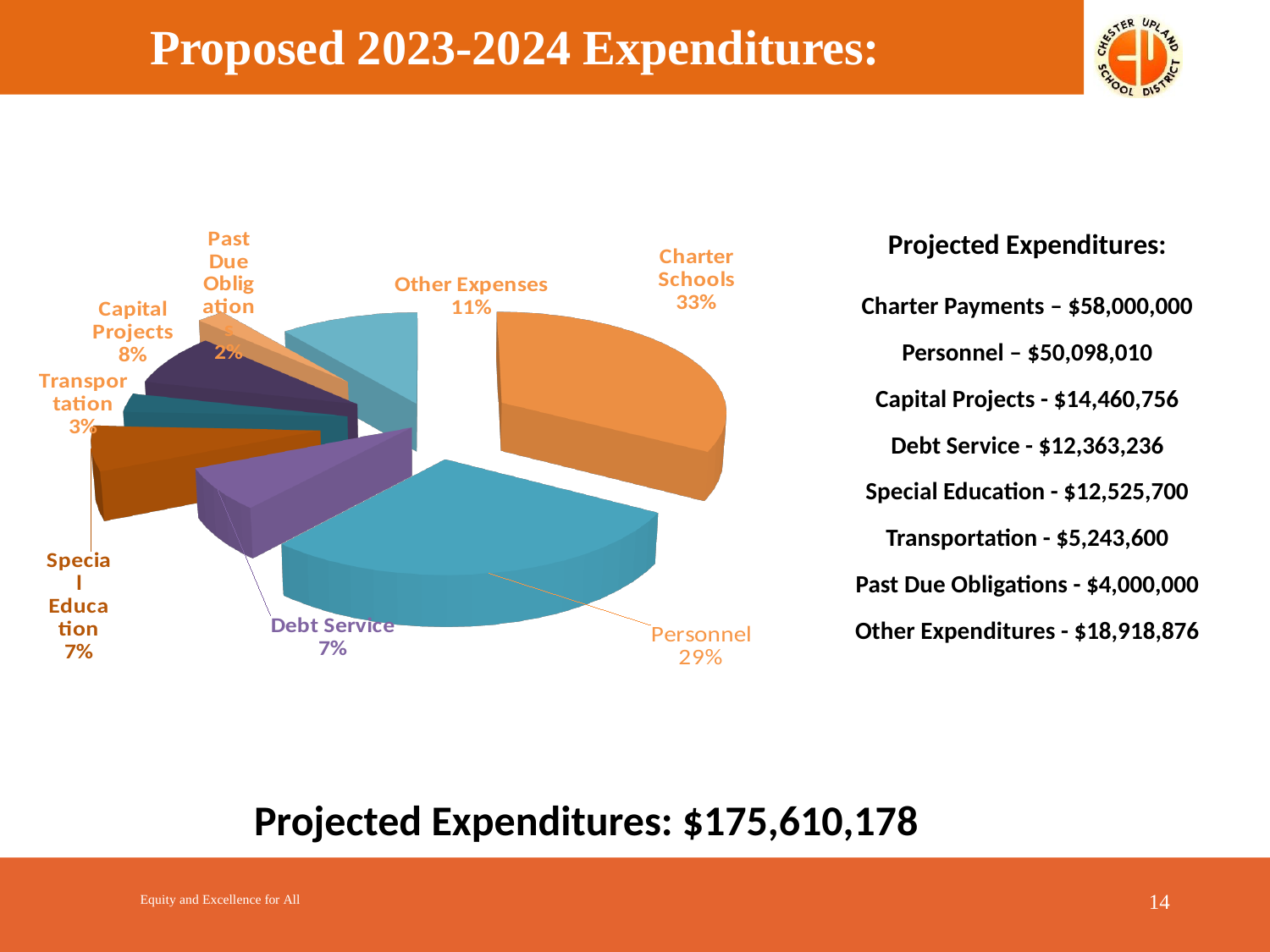

# Proposed 2023-2024 Expenditures:

[unsupported chart]

Projected Expenditures:

Charter Payments – $58,000,000

Personnel – $50,098,010

Capital Projects - $14,460,756

Debt Service - $12,363,236

Special Education - $12,525,700

Transportation - $5,243,600

Past Due Obligations - $4,000,000

Other Expenditures - $18,918,876

Projected Expenditures: $175,610,178
14
Equity and Excellence for All